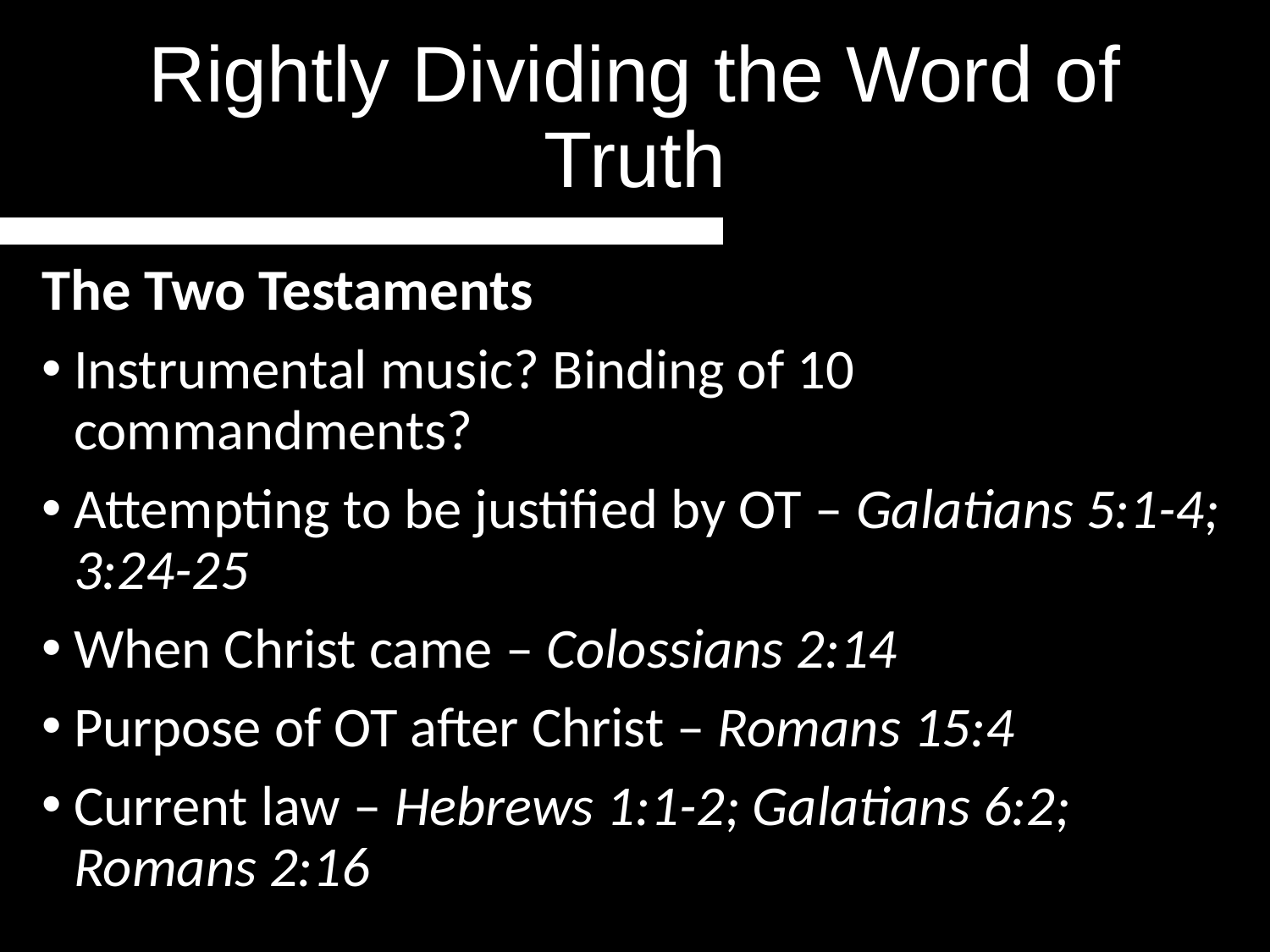

# Rightly Dividing the Word of Truth
The Two Testaments
Instrumental music? Binding of 10 commandments?
Attempting to be justified by OT – Galatians 5:1-4; 3:24-25
When Christ came – Colossians 2:14
Purpose of OT after Christ – Romans 15:4
Current law – Hebrews 1:1-2; Galatians 6:2; Romans 2:16